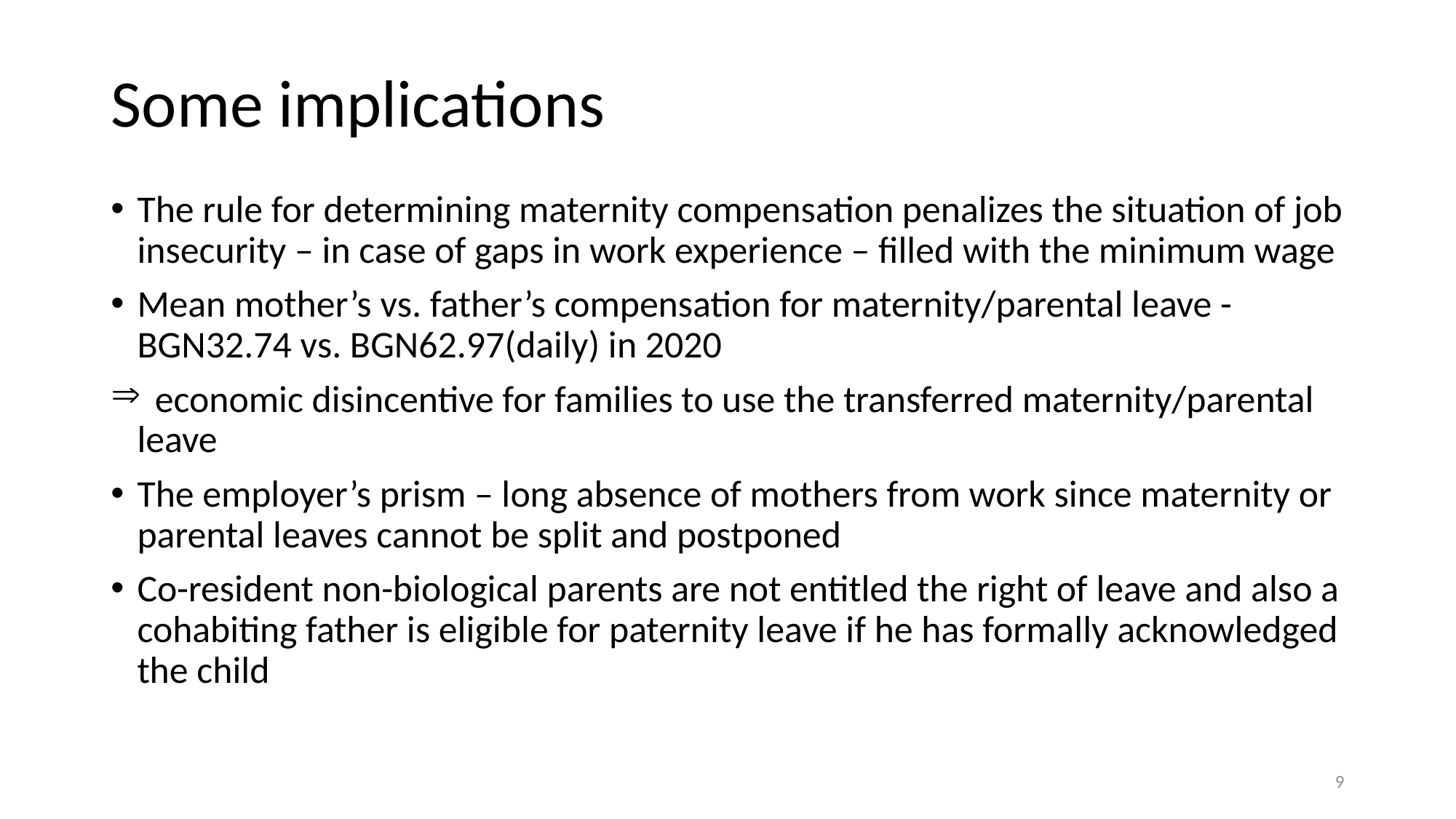

# Some implications
The rule for determining maternity compensation penalizes the situation of job insecurity – in case of gaps in work experience – filled with the minimum wage
Mean mother’s vs. father’s compensation for maternity/parental leave - BGN32.74 vs. BGN62.97(daily) in 2020
  economic disincentive for families to use the transferred maternity/parental leave
The employer’s prism – long absence of mothers from work since maternity or parental leaves cannot be split and postponed
Co-resident non-biological parents are not entitled the right of leave and also a cohabiting father is eligible for paternity leave if he has formally acknowledged the child

9